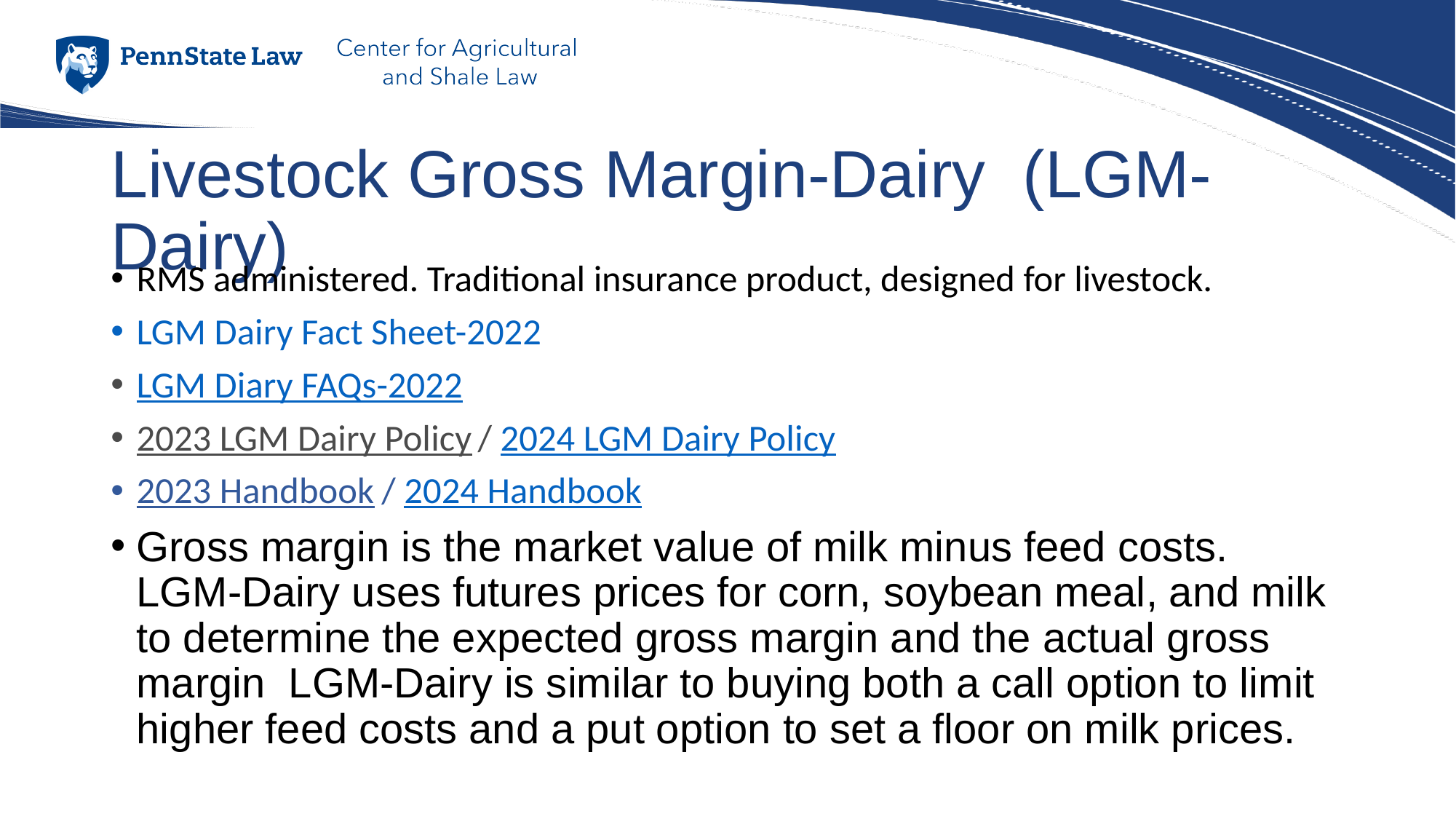

# Livestock Gross Margin-Dairy  (LGM-Dairy)
RMS administered. Traditional insurance product, designed for livestock.
LGM Dairy Fact Sheet-2022
LGM Diary FAQs-2022
2023 LGM Dairy Policy / 2024 LGM Dairy Policy
2023 Handbook / 2024 Handbook
Gross margin is the market value of milk minus feed costs. LGM-Dairy uses futures prices for corn, soybean meal, and milk to determine the expected gross margin and the actual gross margin  LGM‑Dairy is similar to buying both a call option to limit higher feed costs and a put option to set a floor on milk prices.